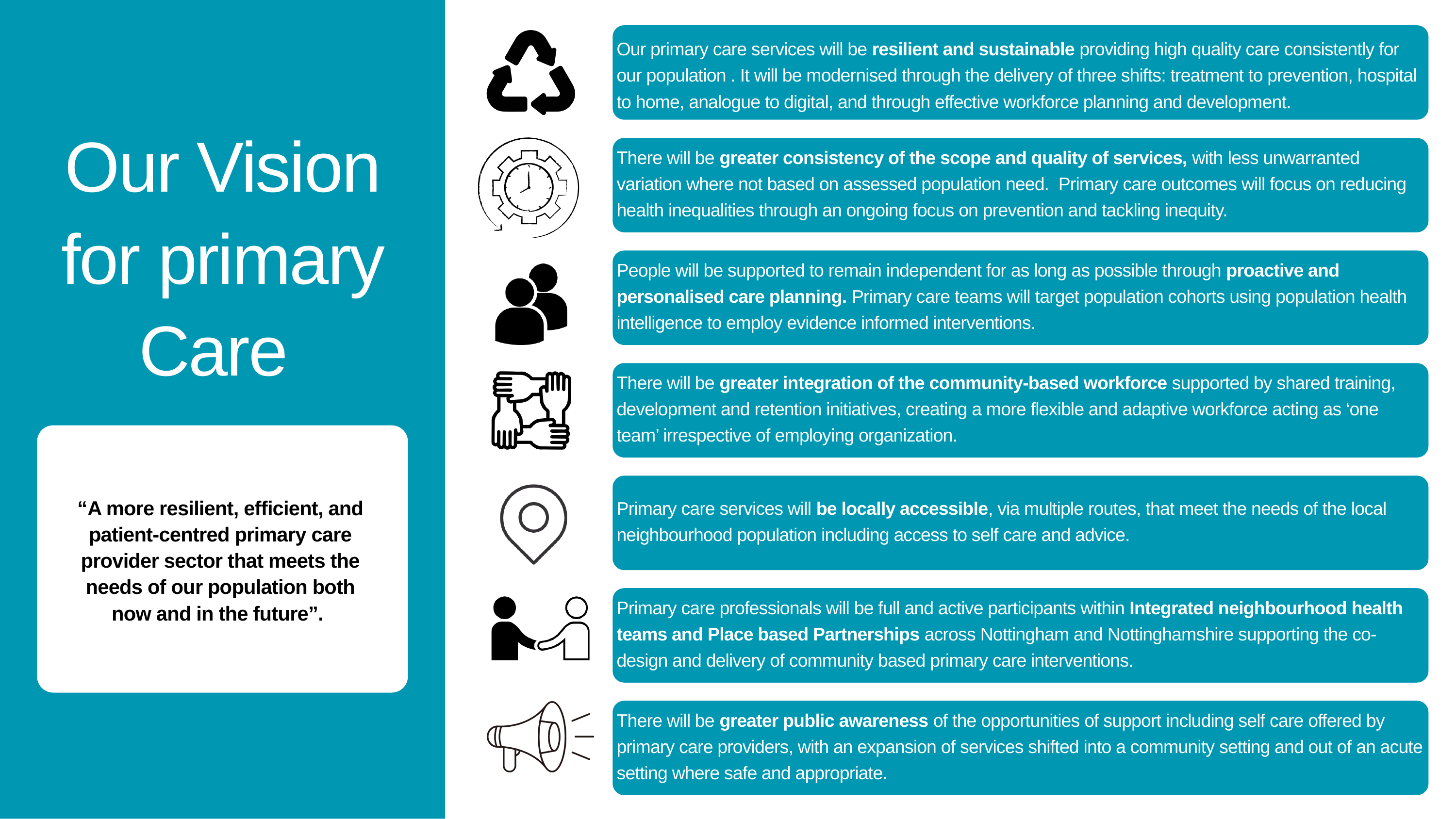

Our primary care services will be resilient and sustainable providing high quality care consistently for our population . It will be modernised through the delivery of three shifts: treatment to prevention, hospital to home, analogue to digital, and through effective workforce planning and development.

Our Vision for primary Care

There will be greater consistency of the scope and quality of services, with less unwarranted variation where not based on assessed population need.  Primary care outcomes will focus on reducing health inequalities through an ongoing focus on prevention and tackling inequity.

People will be supported to remain independent for as long as possible through proactive and personalised care planning. Primary care teams will target population cohorts using population health intelligence to employ evidence informed interventions.

There will be greater integration of the community-based workforce supported by shared training, development and retention initiatives, creating a more flexible and adaptive workforce acting as ‘one team’ irrespective of employing organization.

Primary care services will be locally accessible, via multiple routes, that meet the needs of the local neighbourhood population including access to self care and advice.

“A more resilient, efficient, and patient-centred primary care provider sector that meets the needs of our population both now and in the future”.

Primary care professionals will be full and active participants within Integrated neighbourhood health teams and Place based Partnerships across Nottingham and Nottinghamshire supporting the co-design and delivery of community based primary care interventions.

There will be greater public awareness of the opportunities of support including self care offered by primary care providers, with an expansion of services shifted into a community setting and out of an acute setting where safe and appropriate.